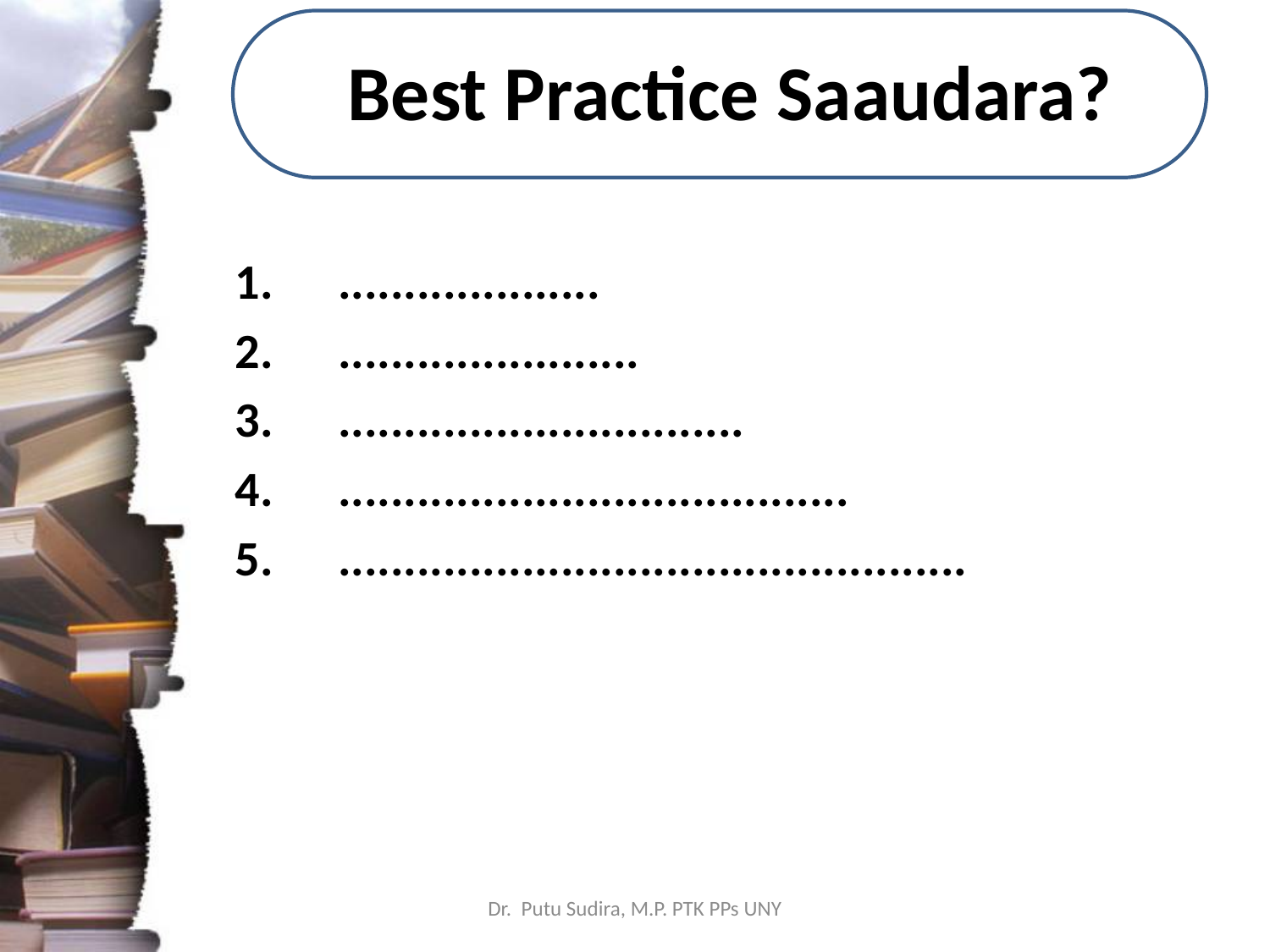

# Best Practice Saaudara?
....................
.......................
...............................
.......................................
................................................
Dr.  Putu Sudira, M.P. PTK PPs UNY